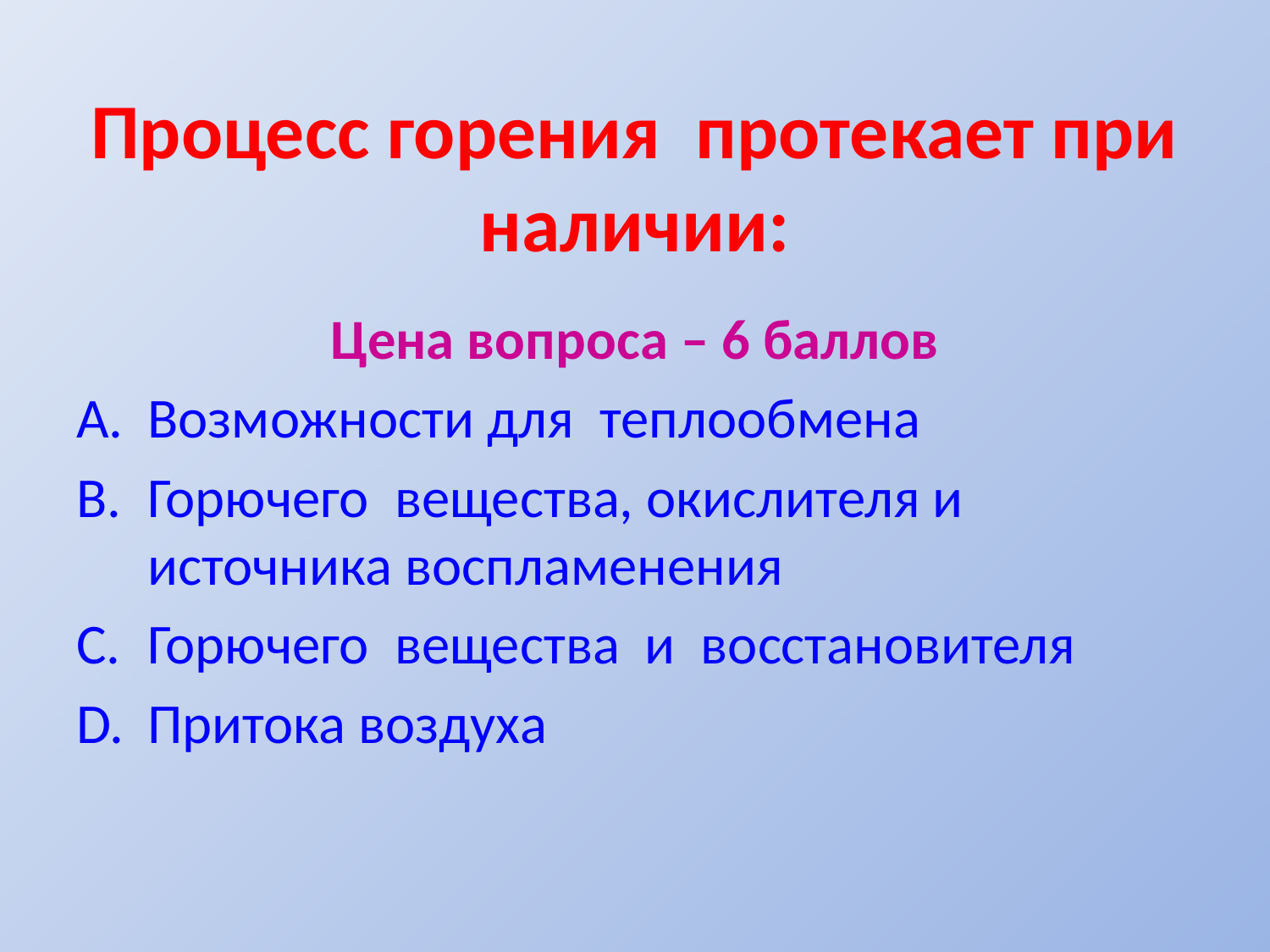

# Процесс горения  протекает при наличии:
Цена вопроса – 6 баллов
Возможности для  теплообмена
Горючего  вещества, окислителя и  источника воспламенения
Горючего  вещества  и  восстановителя
Притока воздуха